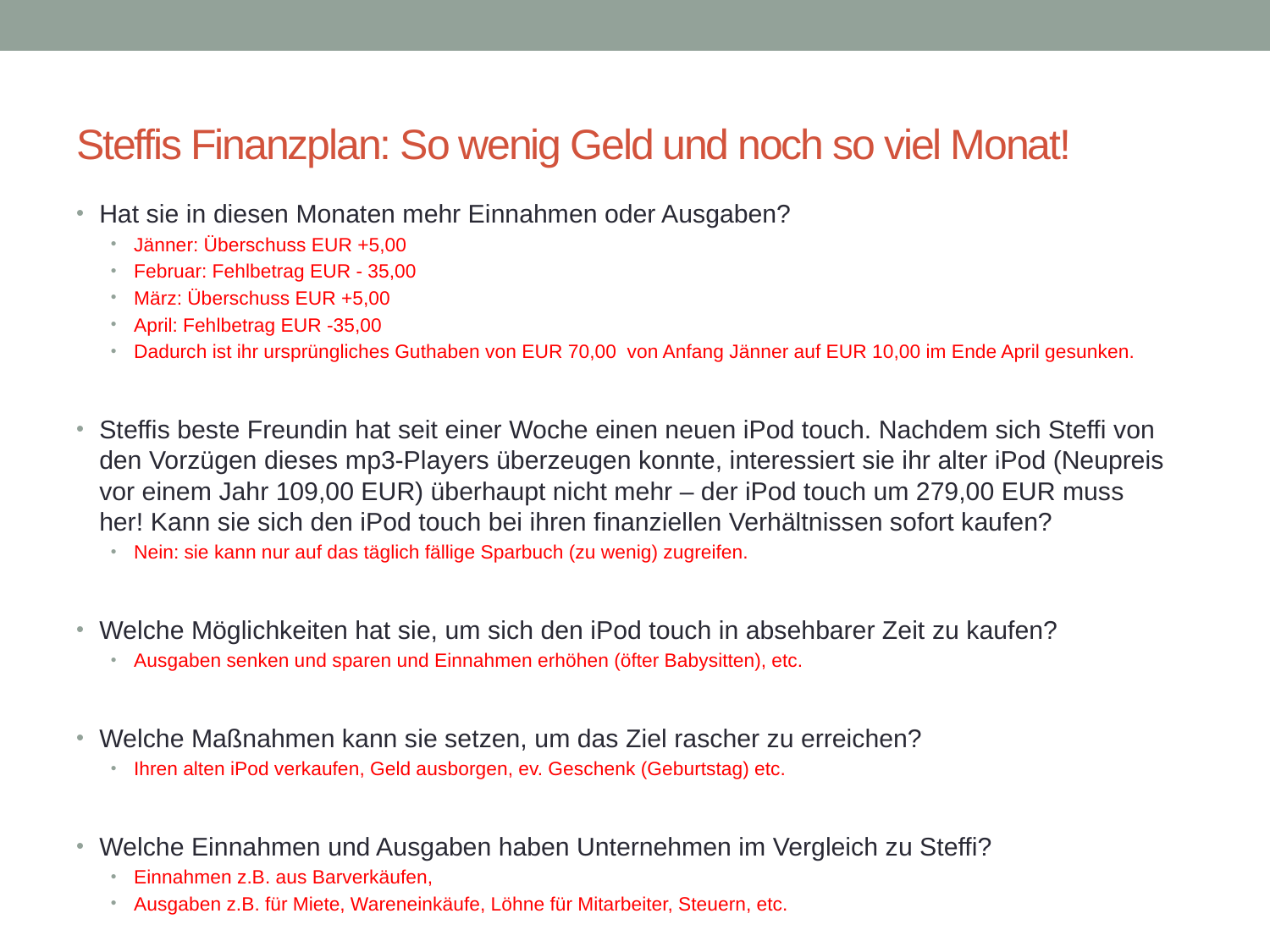

# Steffis Finanzplan: So wenig Geld und noch so viel Monat!
Hat sie in diesen Monaten mehr Einnahmen oder Ausgaben?
Jänner: Überschuss EUR +5,00
Februar: Fehlbetrag EUR - 35,00
März: Überschuss EUR +5,00
April: Fehlbetrag EUR -35,00
Dadurch ist ihr ursprüngliches Guthaben von EUR 70,00  von Anfang Jänner auf EUR 10,00 im Ende April gesunken.

Steffis beste Freundin hat seit einer Woche einen neuen iPod touch. Nachdem sich Steffi von den Vorzügen dieses mp3-Players überzeugen konnte, interessiert sie ihr alter iPod (Neupreis vor einem Jahr 109,00 EUR) überhaupt nicht mehr – der iPod touch um 279,00 EUR muss her! Kann sie sich den iPod touch bei ihren finanziellen Verhältnissen sofort kaufen?
Nein: sie kann nur auf das täglich fällige Sparbuch (zu wenig) zugreifen.

Welche Möglichkeiten hat sie, um sich den iPod touch in absehbarer Zeit zu kaufen?
Ausgaben senken und sparen und Einnahmen erhöhen (öfter Babysitten), etc.

Welche Maßnahmen kann sie setzen, um das Ziel rascher zu erreichen?
Ihren alten iPod verkaufen, Geld ausborgen, ev. Geschenk (Geburtstag) etc.

Welche Einnahmen und Ausgaben haben Unternehmen im Vergleich zu Steffi?
Einnahmen z.B. aus Barverkäufen,
Ausgaben z.B. für Miete, Wareneinkäufe, Löhne für Mitarbeiter, Steuern, etc.